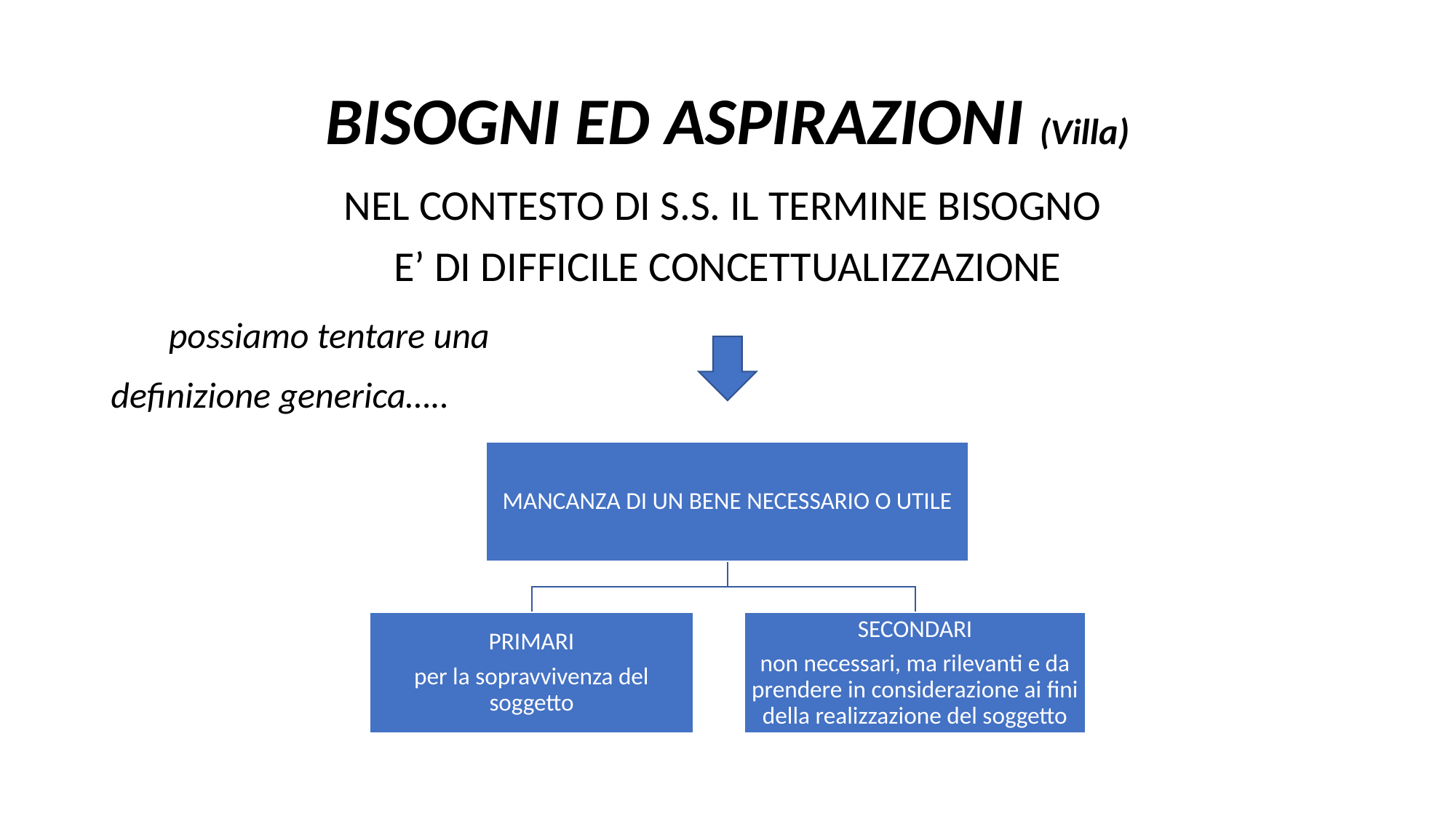

# BISOGNI ED ASPIRAZIONI (Villa)
NEL CONTESTO DI S.S. IL TERMINE BISOGNO
E’ DI DIFFICILE CONCETTUALIZZAZIONE
      possiamo tentare una
definizione generica…..

MANCANZA DI UN BENE NECESSARIO O UTILE
PRIMARI
per la sopravvivenza del soggetto
SECONDARI
non necessari, ma rilevanti e da prendere in considerazione ai fini della realizzazione del soggetto